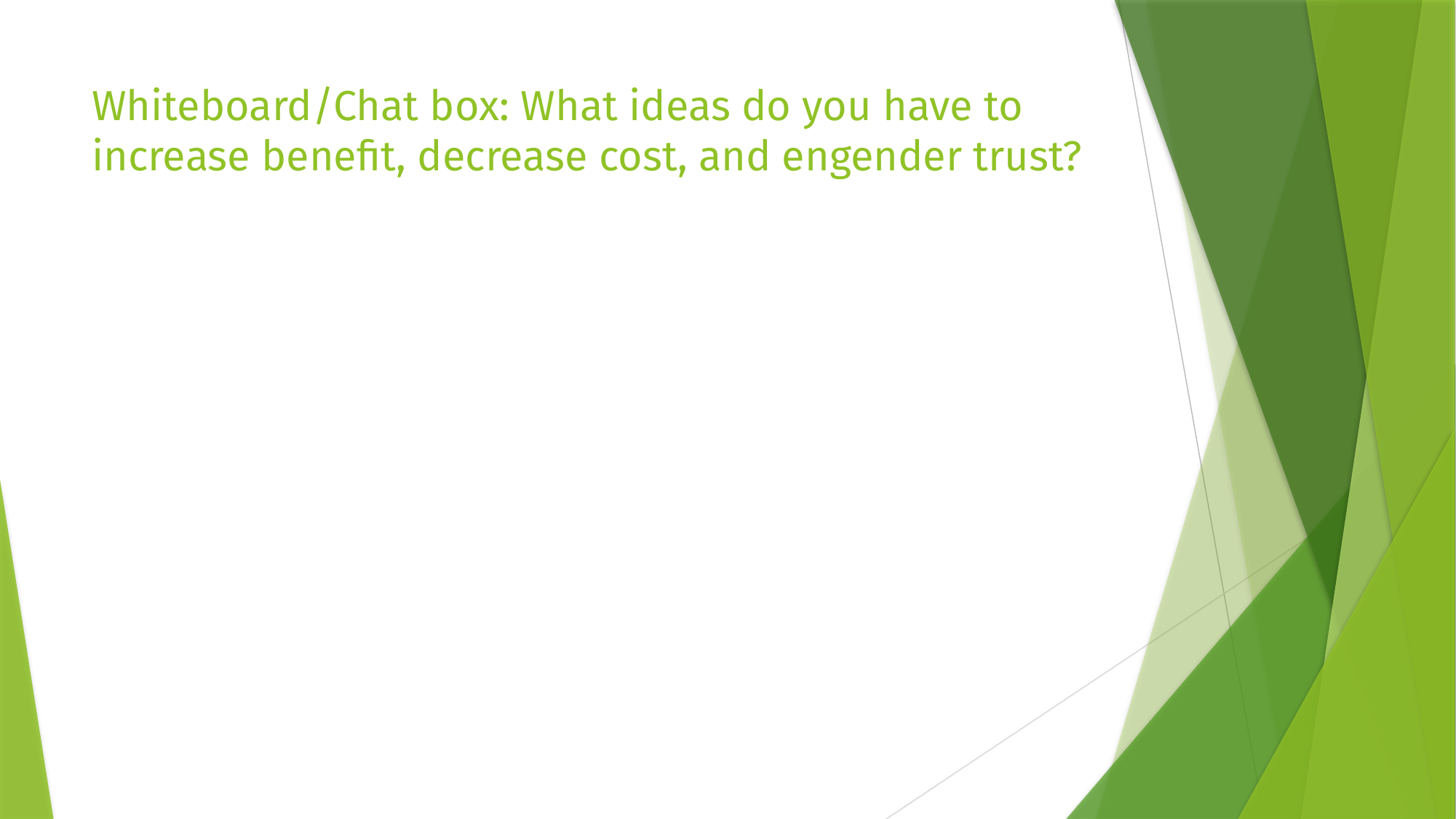

# Whiteboard/Chat box: What ideas do you have to increase benefit, decrease cost, and engender trust?